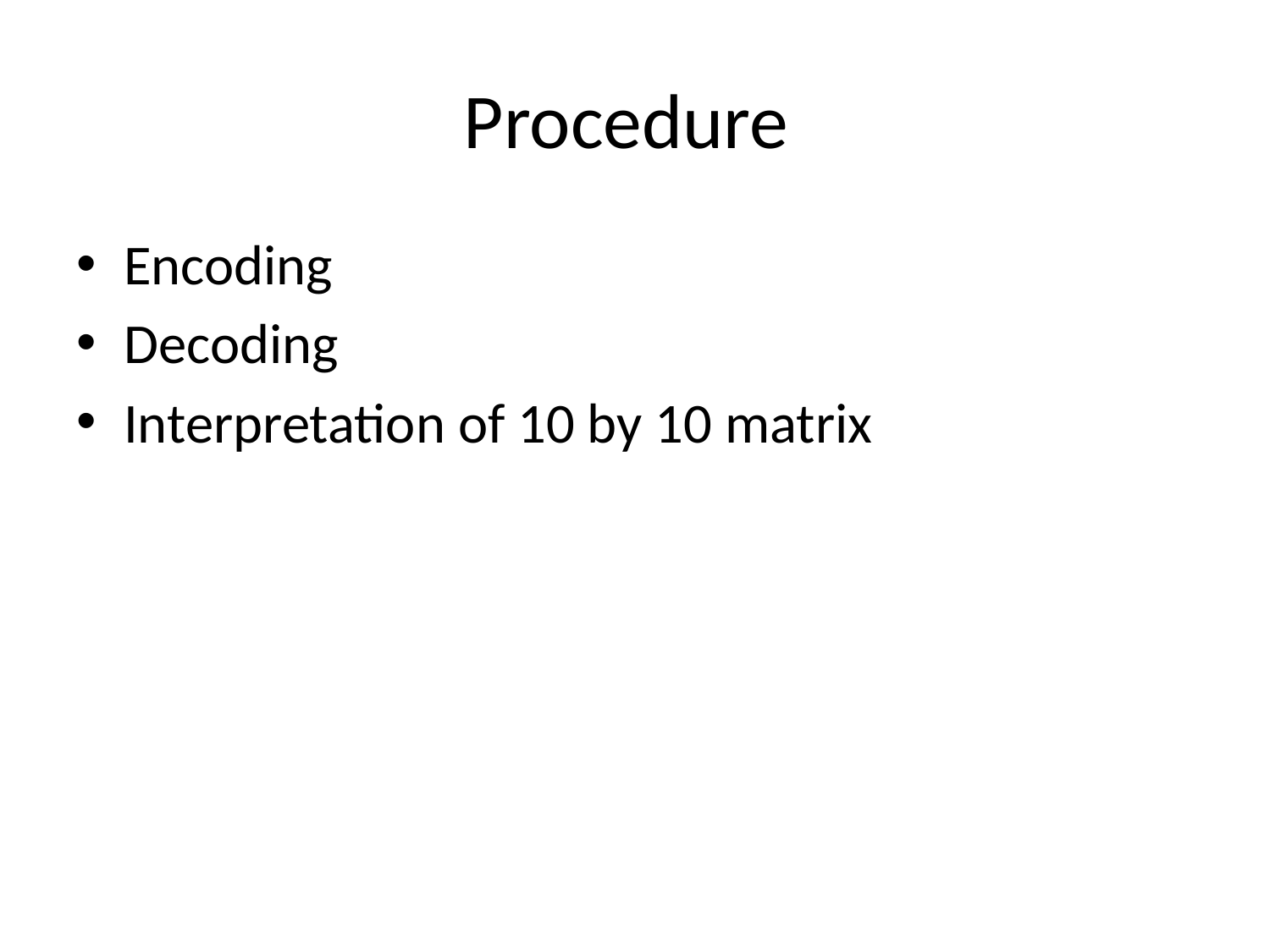

# Procedure
Encoding
Decoding
Interpretation of 10 by 10 matrix